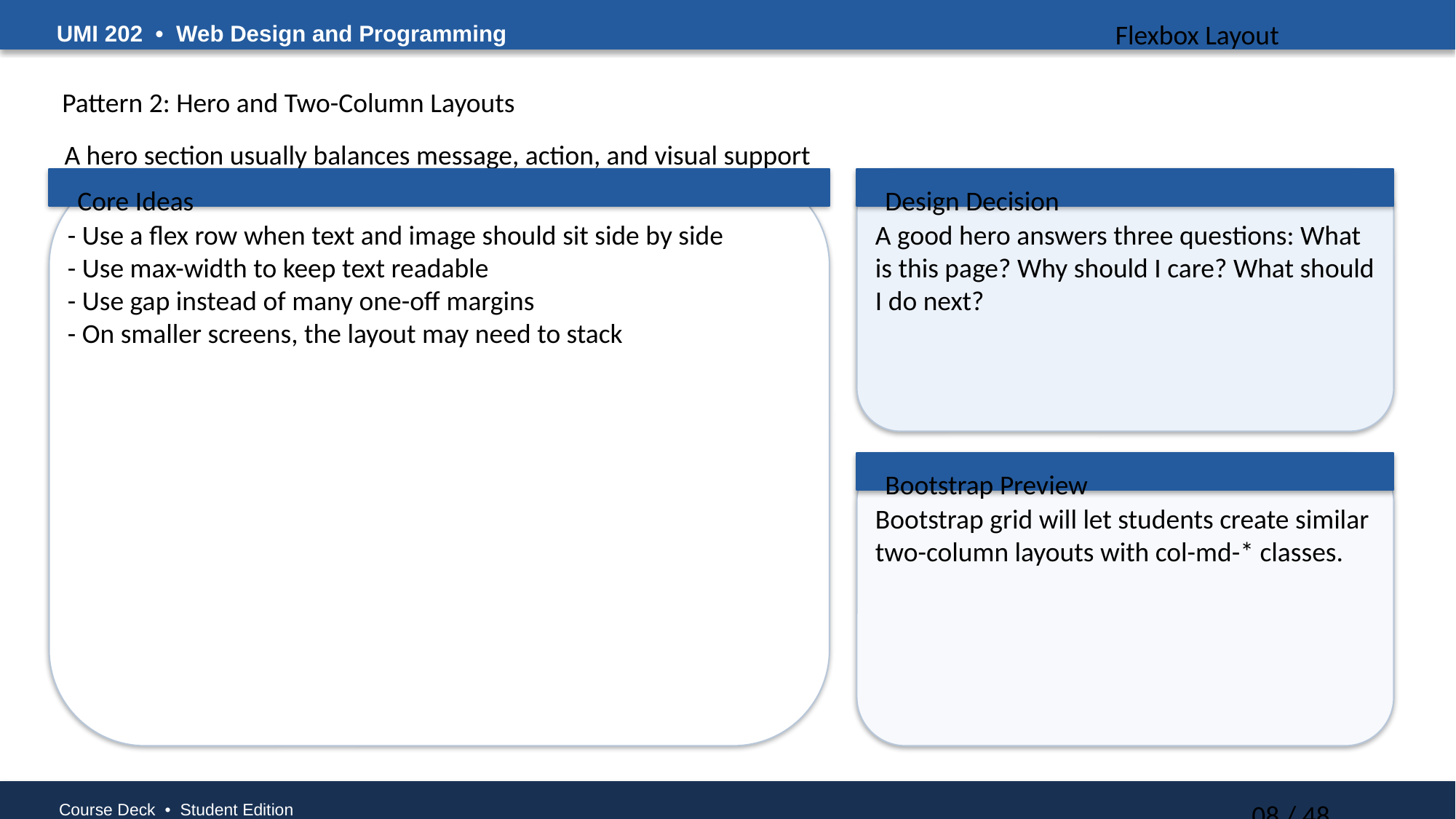

UMI 202  •  Web Design and Programming
Flexbox Layout
Pattern 2: Hero and Two-Column Layouts
A hero section usually balances message, action, and visual support

Core Ideas
Design Decision
- Use a flex row when text and image should sit side by side
- Use max-width to keep text readable
- Use gap instead of many one-off margins
- On smaller screens, the layout may need to stack
A good hero answers three questions: What is this page? Why should I care? What should I do next?

Bootstrap Preview
Bootstrap grid will let students create similar two-column layouts with col-md-* classes.

Course Deck  •  Student Edition
08 / 48